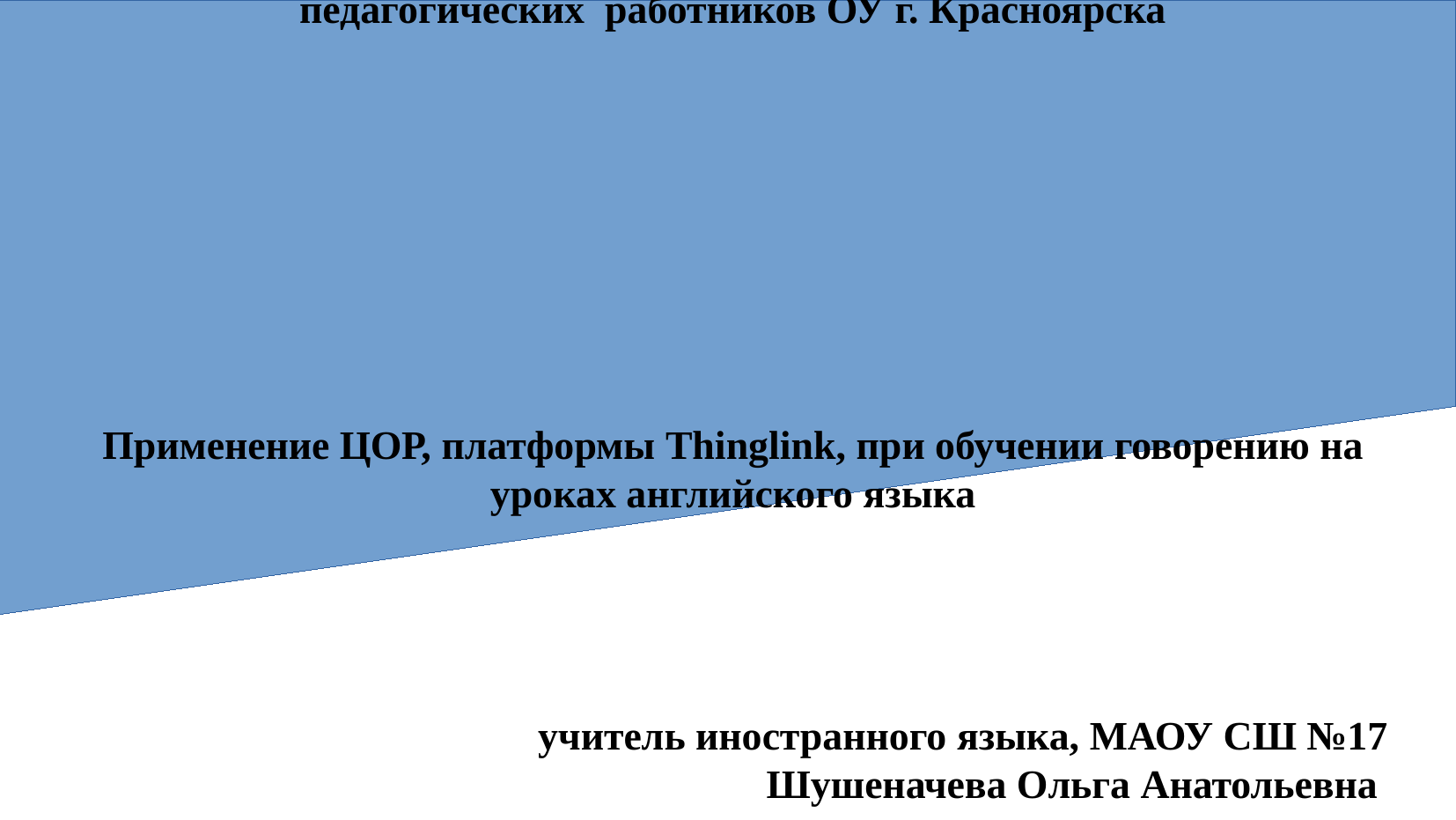

# Августовские методические площадки
педагогических  работников ОУ г. Красноярска

Применение ЦОР, платформы Thinglink, при обучении говорению на уроках английского языка

учитель иностранного языка, МАОУ СШ №17
Шушеначева Ольга Анатольевна

Красноярск, 2023